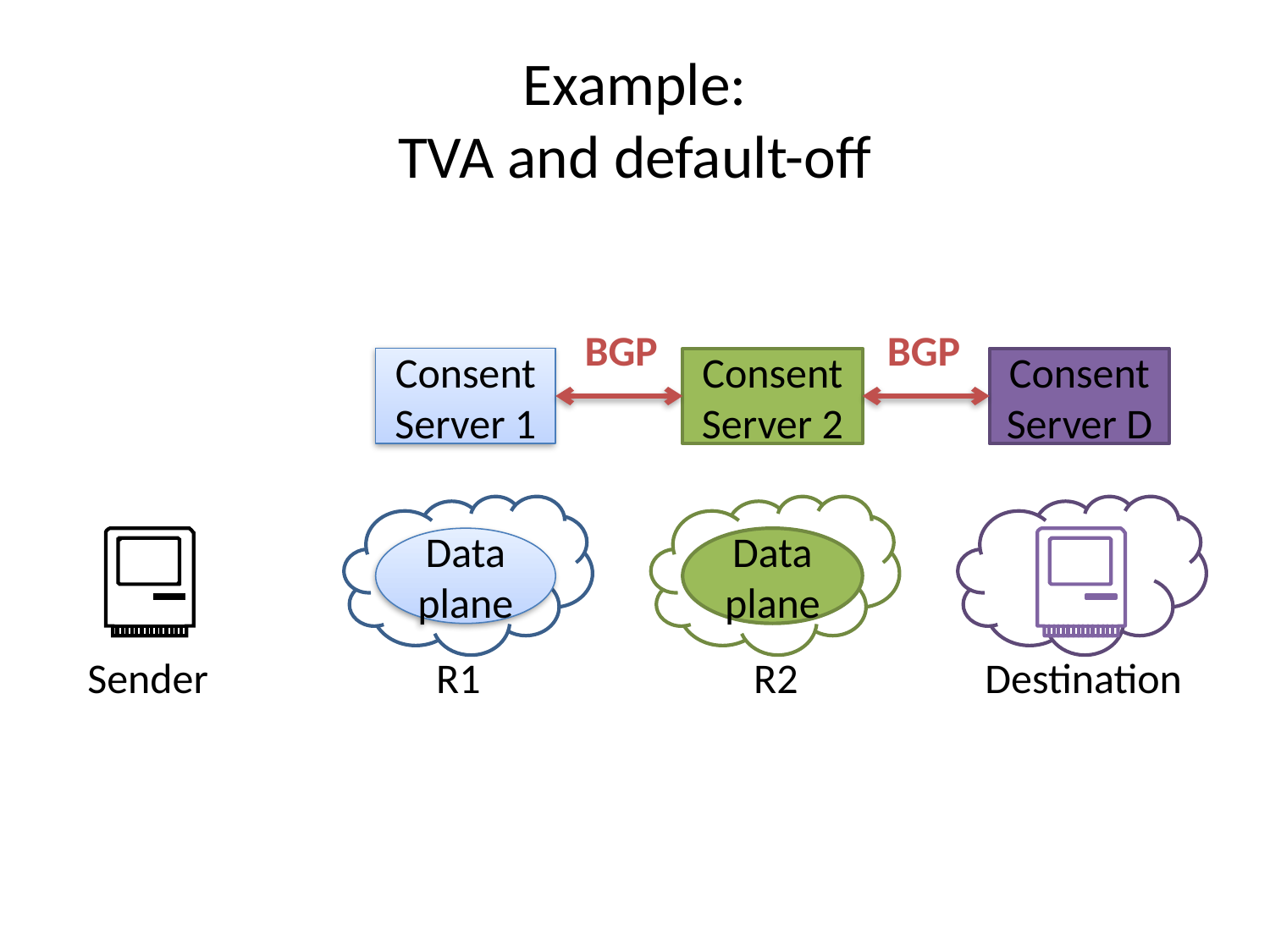

# Example: TVA and default-off
BGP
BGP
Consent Server 1

Data plane
Consent Server 2

Data plane
Consent Server D

Sender

Destination
R1
R2